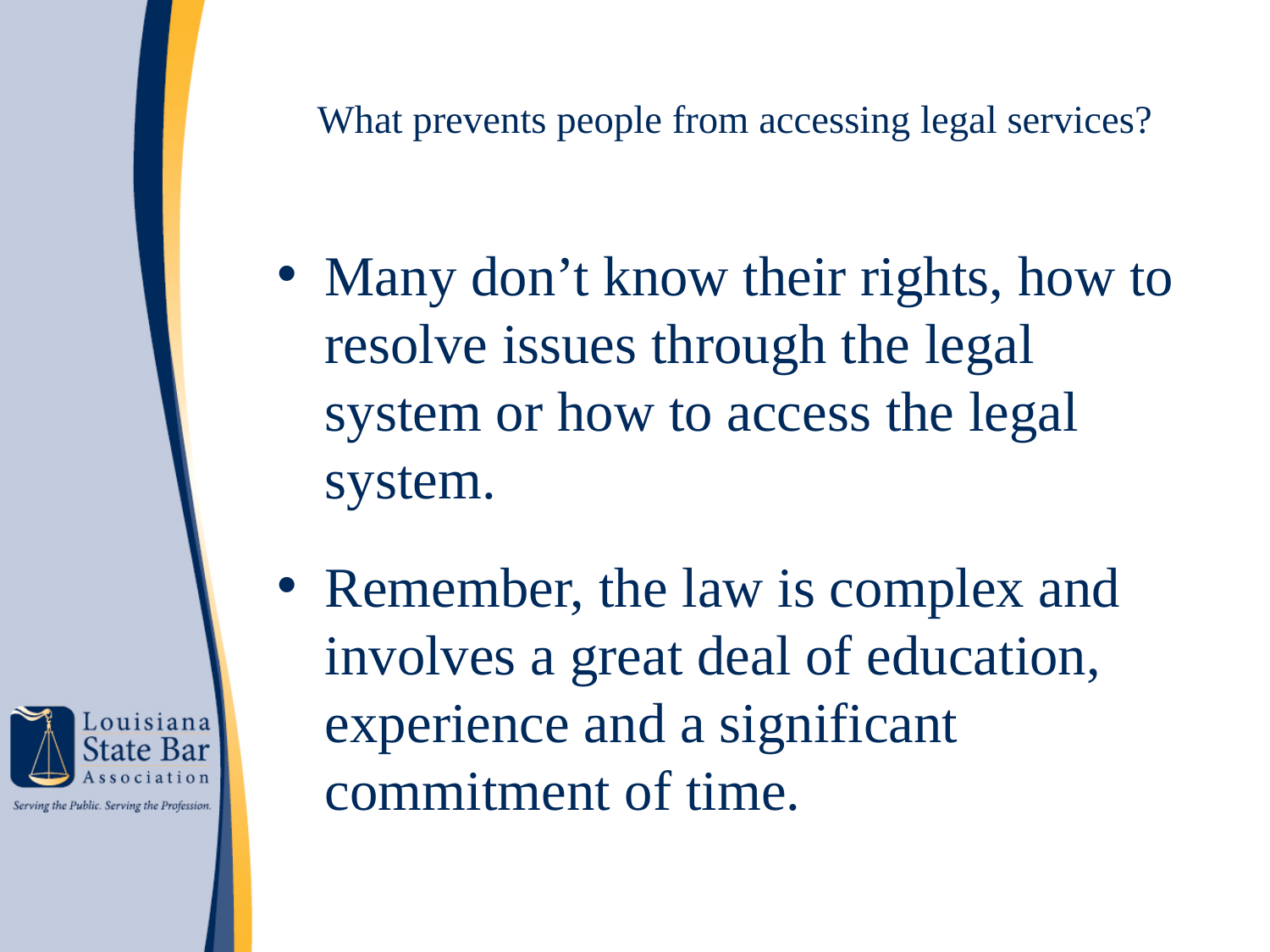

# What prevents people from accessing legal services?
Many don’t know their rights, how to resolve issues through the legal system or how to access the legal system.

Remember, the law is complex and involves a great deal of education, experience and a significant commitment of time.